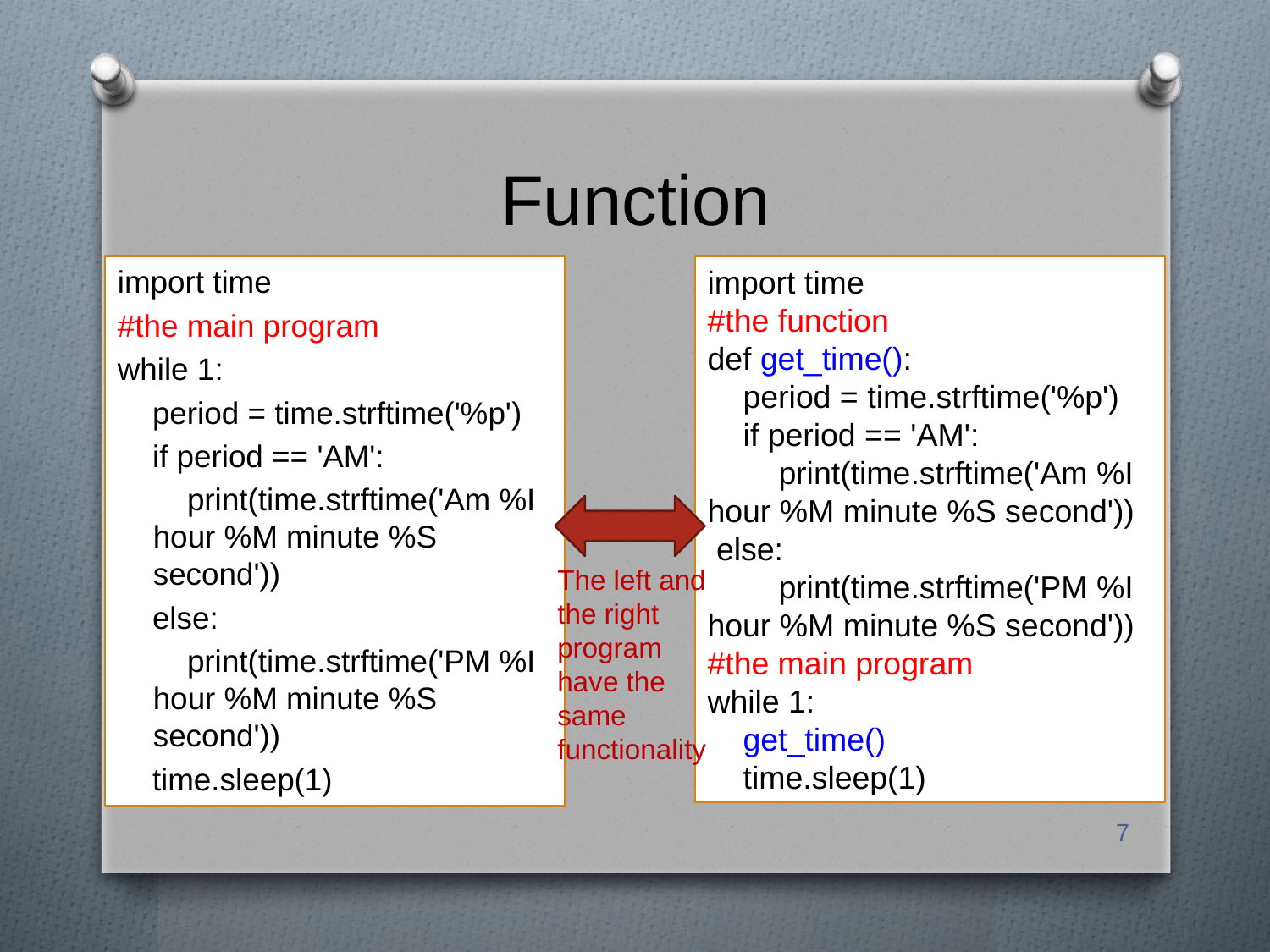

# Function
import time
#the main program
while 1:
    period = time.strftime('%p')
    if period == 'AM':
        print(time.strftime('Am %I hour %M minute %S second'))
    else:
        print(time.strftime('PM %I hour %M minute %S second'))
    time.sleep(1)

import time
#the function
def get_time():
    period = time.strftime('%p')
    if period == 'AM':
        print(time.strftime('Am %I hour %M minute %S second'))    else:
        print(time.strftime('PM %I hour %M minute %S second'))
#the main program
while 1:
    get_time()
    time.sleep(1)

The left and the right program have the same functionality
7